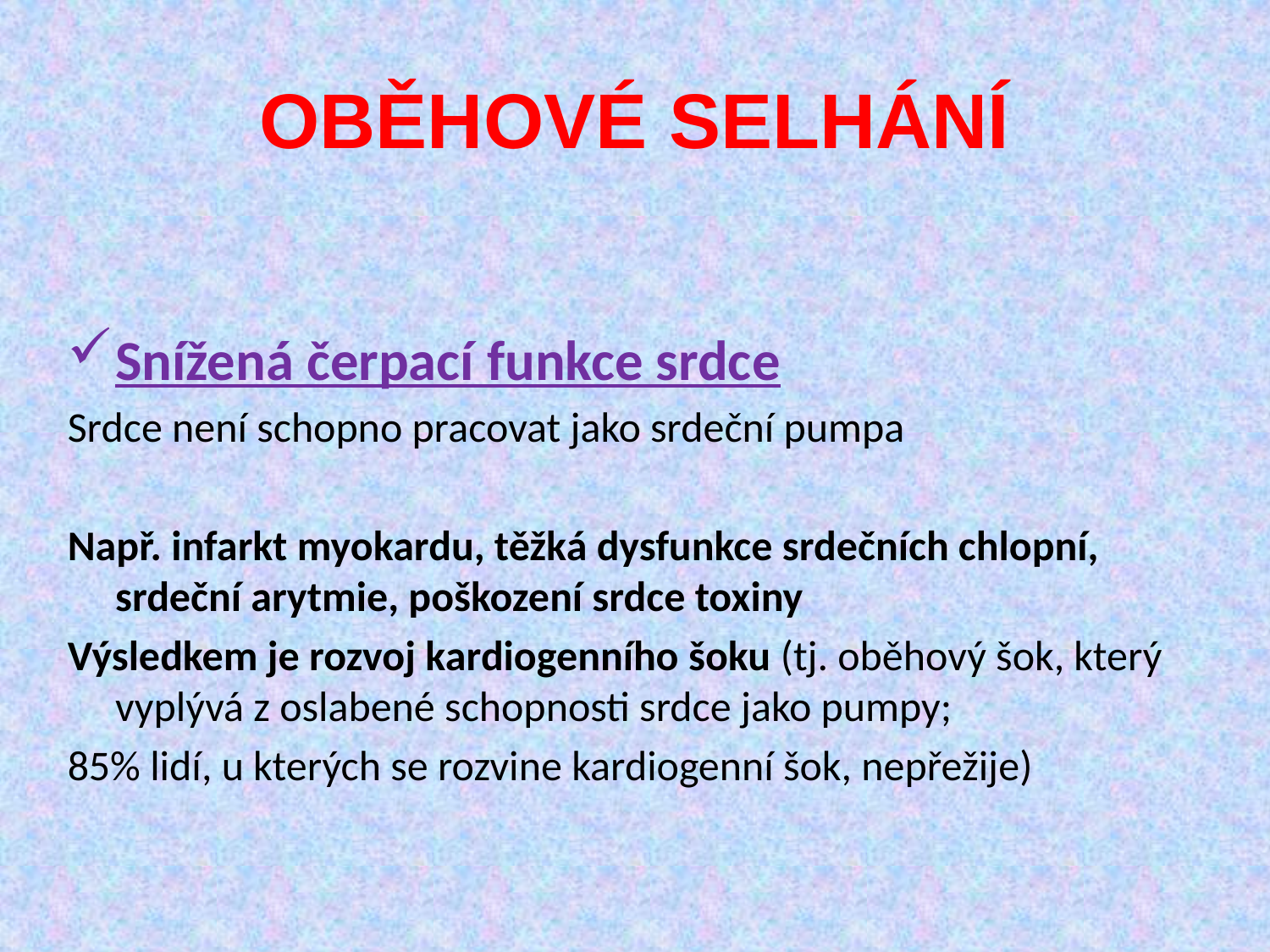

OBĚHOVÉ SELHÁNÍ

Snížená čerpací funkce srdce
Srdce není schopno pracovat jako srdeční pumpa

Např. infarkt myokardu, těžká dysfunkce srdečních chlopní, srdeční arytmie, poškození srdce toxiny
Výsledkem je rozvoj kardiogenního šoku (tj. oběhový šok, který vyplývá z oslabené schopnosti srdce jako pumpy;
85% lidí, u kterých se rozvine kardiogenní šok, nepřežije)